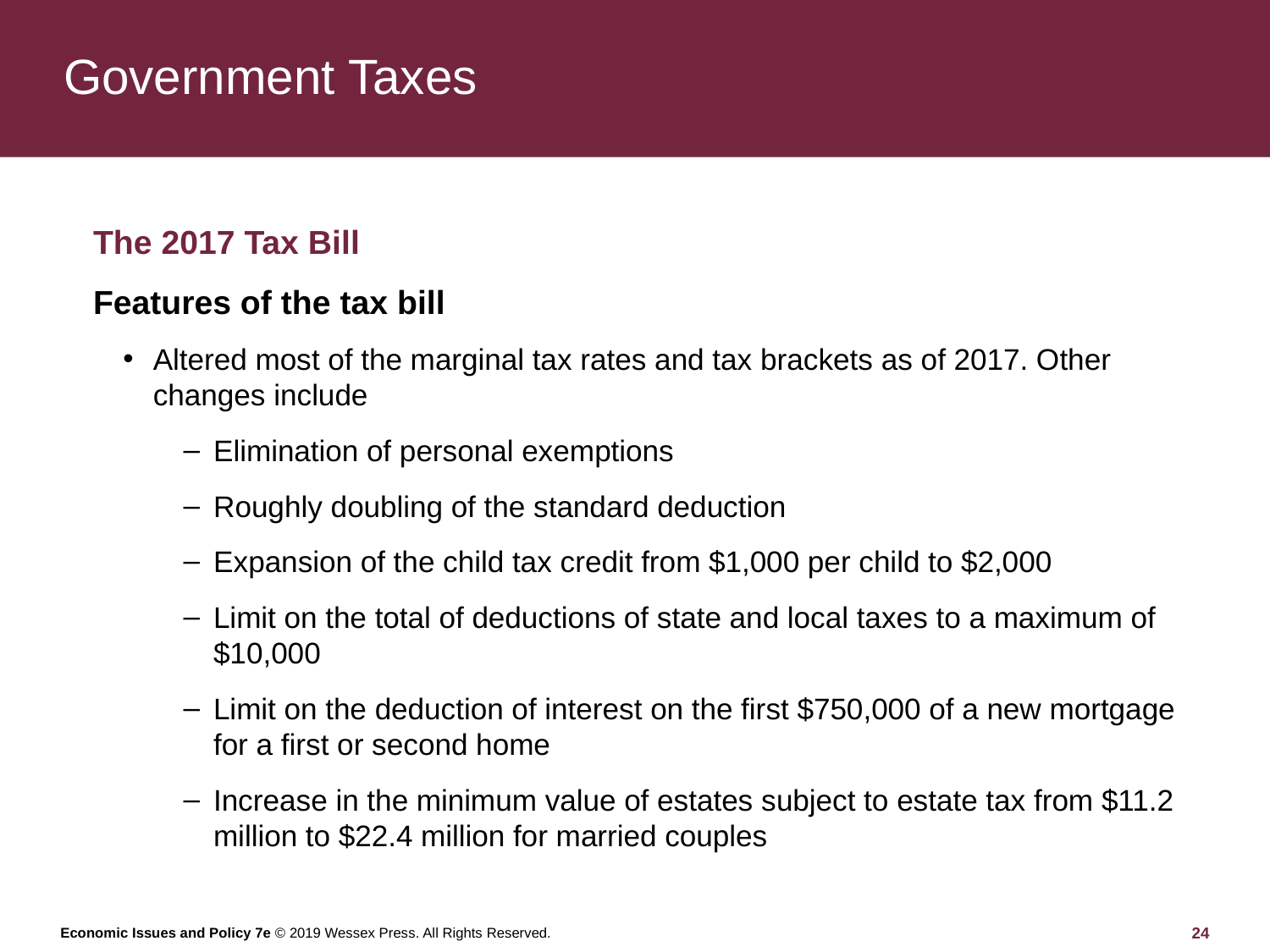

# Government Taxes
The 2017 Tax Bill
Features of the tax bill
Altered most of the marginal tax rates and tax brackets as of 2017. Other changes include
Elimination of personal exemptions
Roughly doubling of the standard deduction
Expansion of the child tax credit from $1,000 per child to $2,000
Limit on the total of deductions of state and local taxes to a maximum of $10,000
Limit on the deduction of interest on the first $750,000 of a new mortgage for a first or second home
Increase in the minimum value of estates subject to estate tax from $11.2 million to $22.4 million for married couples